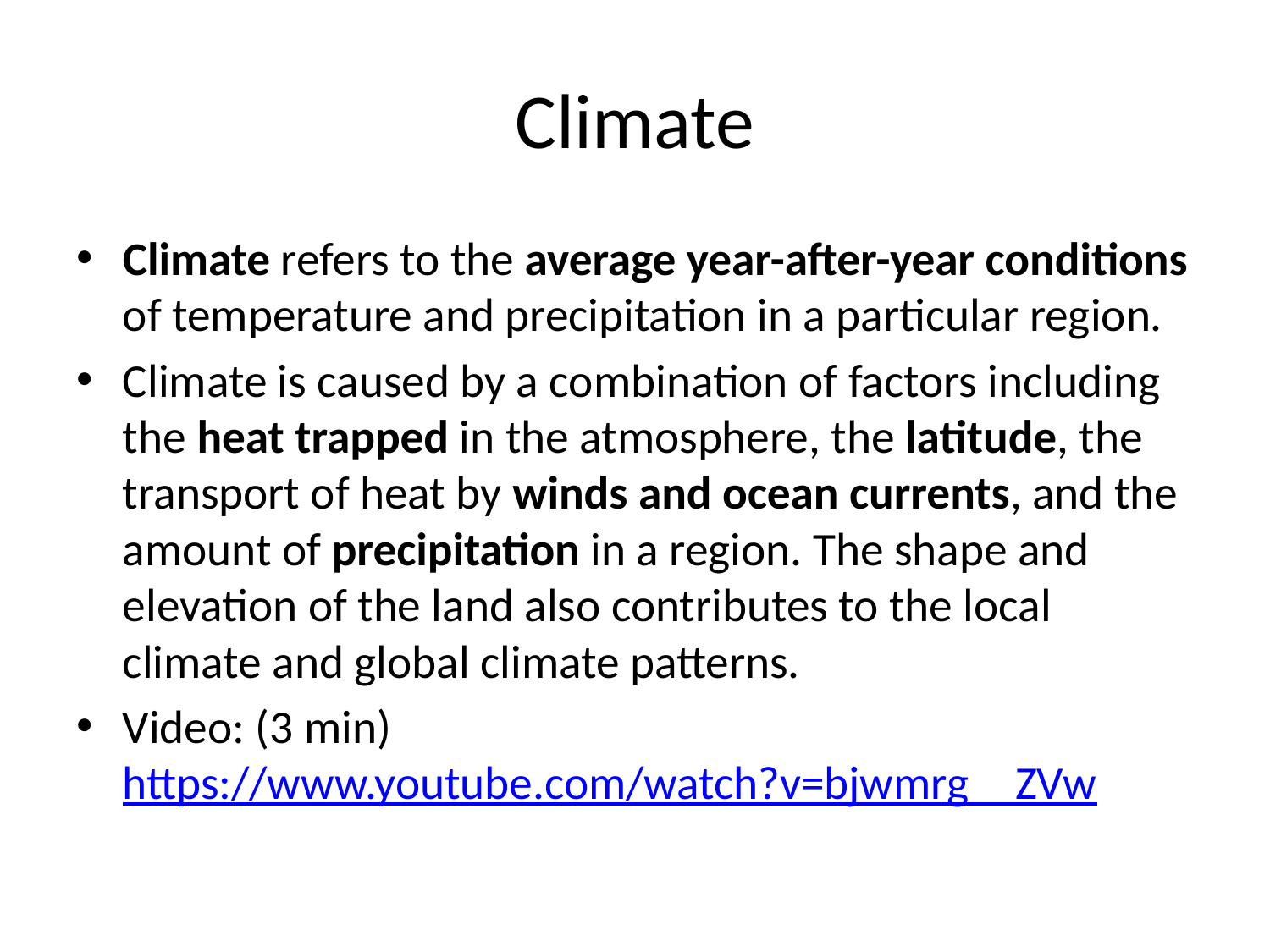

# Climate
Climate refers to the average year-after-year conditions of temperature and precipitation in a particular region.
Climate is caused by a combination of factors including the heat trapped in the atmosphere, the latitude, the transport of heat by winds and ocean currents, and the amount of precipitation in a region. The shape and elevation of the land also contributes to the local climate and global climate patterns.
Video: (3 min)https://www.youtube.com/watch?v=bjwmrg__ZVw